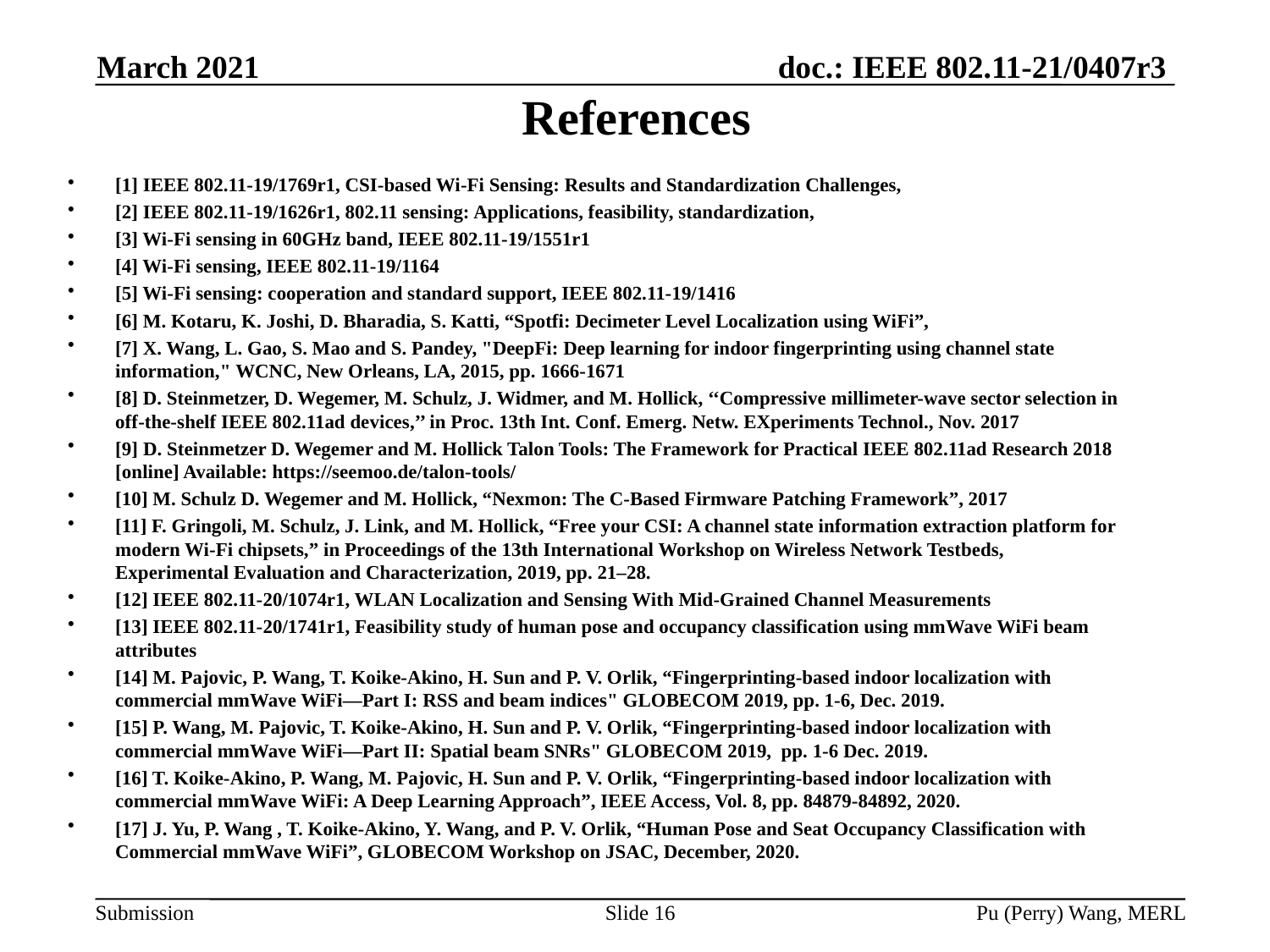

# References
March 2021
[1] IEEE 802.11-19/1769r1, CSI-based Wi-Fi Sensing: Results and Standardization Challenges,
[2] IEEE 802.11-19/1626r1, 802.11 sensing: Applications, feasibility, standardization,
[3] Wi-Fi sensing in 60GHz band, IEEE 802.11-19/1551r1
[4] Wi-Fi sensing, IEEE 802.11-19/1164
[5] Wi-Fi sensing: cooperation and standard support, IEEE 802.11-19/1416
[6] M. Kotaru, K. Joshi, D. Bharadia, S. Katti, “Spotfi: Decimeter Level Localization using WiFi”,
[7] X. Wang, L. Gao, S. Mao and S. Pandey, "DeepFi: Deep learning for indoor fingerprinting using channel state information," WCNC, New Orleans, LA, 2015, pp. 1666-1671
[8] D. Steinmetzer, D. Wegemer, M. Schulz, J. Widmer, and M. Hollick, ‘‘Compressive millimeter-wave sector selection in off-the-shelf IEEE 802.11ad devices,’’ in Proc. 13th Int. Conf. Emerg. Netw. EXperiments Technol., Nov. 2017
[9] D. Steinmetzer D. Wegemer and M. Hollick Talon Tools: The Framework for Practical IEEE 802.11ad Research 2018 [online] Available: https://seemoo.de/talon-tools/
[10] M. Schulz D. Wegemer and M. Hollick, “Nexmon: The C-Based Firmware Patching Framework”, 2017
[11] F. Gringoli, M. Schulz, J. Link, and M. Hollick, “Free your CSI: A channel state information extraction platform for modern Wi-Fi chipsets,” in Proceedings of the 13th International Workshop on Wireless Network Testbeds, Experimental Evaluation and Characterization, 2019, pp. 21–28.
[12] IEEE 802.11-20/1074r1, WLAN Localization and Sensing With Mid-Grained Channel Measurements
[13] IEEE 802.11-20/1741r1, Feasibility study of human pose and occupancy classification using mmWave WiFi beam attributes
[14] M. Pajovic, P. Wang, T. Koike-Akino, H. Sun and P. V. Orlik, “Fingerprinting-based indoor localization with commercial mmWave WiFi—Part I: RSS and beam indices" GLOBECOM 2019, pp. 1-6, Dec. 2019.
[15] P. Wang, M. Pajovic, T. Koike-Akino, H. Sun and P. V. Orlik, “Fingerprinting-based indoor localization with commercial mmWave WiFi—Part II: Spatial beam SNRs" GLOBECOM 2019,  pp. 1-6 Dec. 2019.
[16] T. Koike-Akino, P. Wang, M. Pajovic, H. Sun and P. V. Orlik, “Fingerprinting-based indoor localization with commercial mmWave WiFi: A Deep Learning Approach”, IEEE Access, Vol. 8, pp. 84879-84892, 2020.
[17] J. Yu, P. Wang , T. Koike-Akino, Y. Wang, and P. V. Orlik, “Human Pose and Seat Occupancy Classification with Commercial mmWave WiFi”, GLOBECOM Workshop on JSAC, December, 2020.
Slide 16
Pu (Perry) Wang, MERL